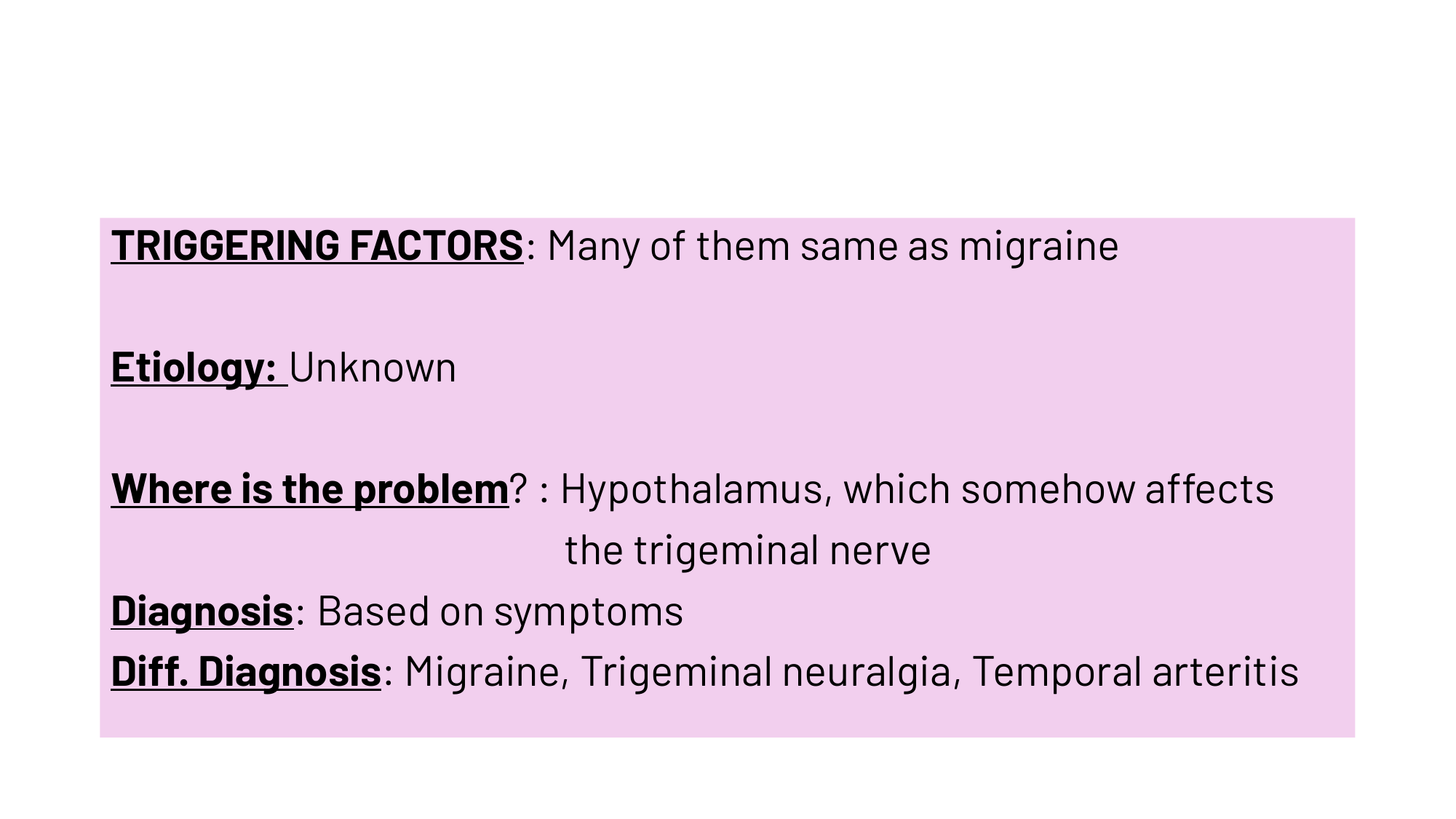

#
TRIGGERING FACTORS: Many of them same as migraine

Etiology: Unknown

Where is the problem? : Hypothalamus, which somehow affects
                                                     the trigeminal nerve
Diagnosis: Based on symptoms
Diff. Diagnosis: Migraine, Trigeminal neuralgia, Temporal arteritis